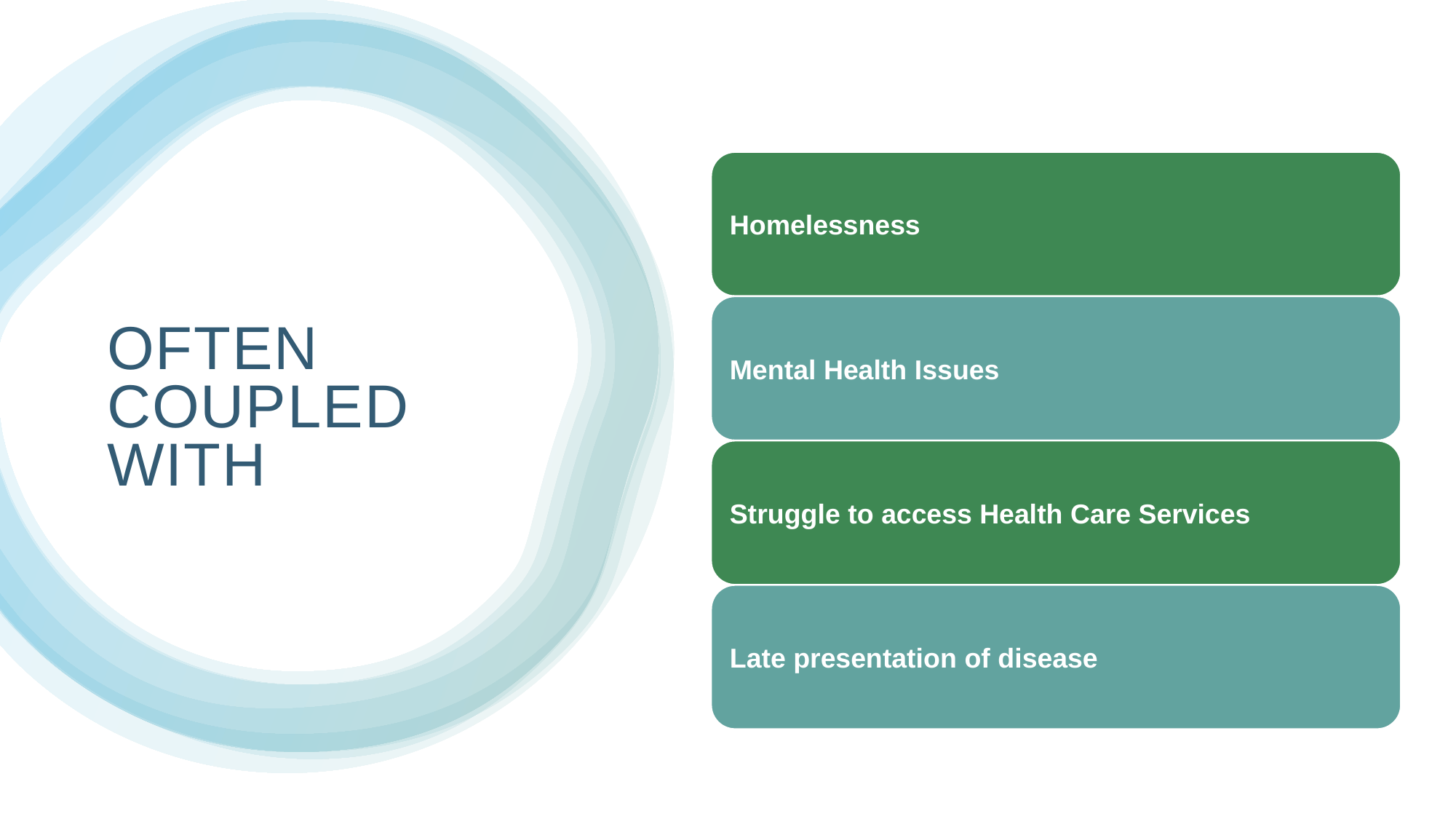

Struggle to access Health Care Services
Late presentation of disease
Mental Health Issues
Homelessness
# Often Coupled with